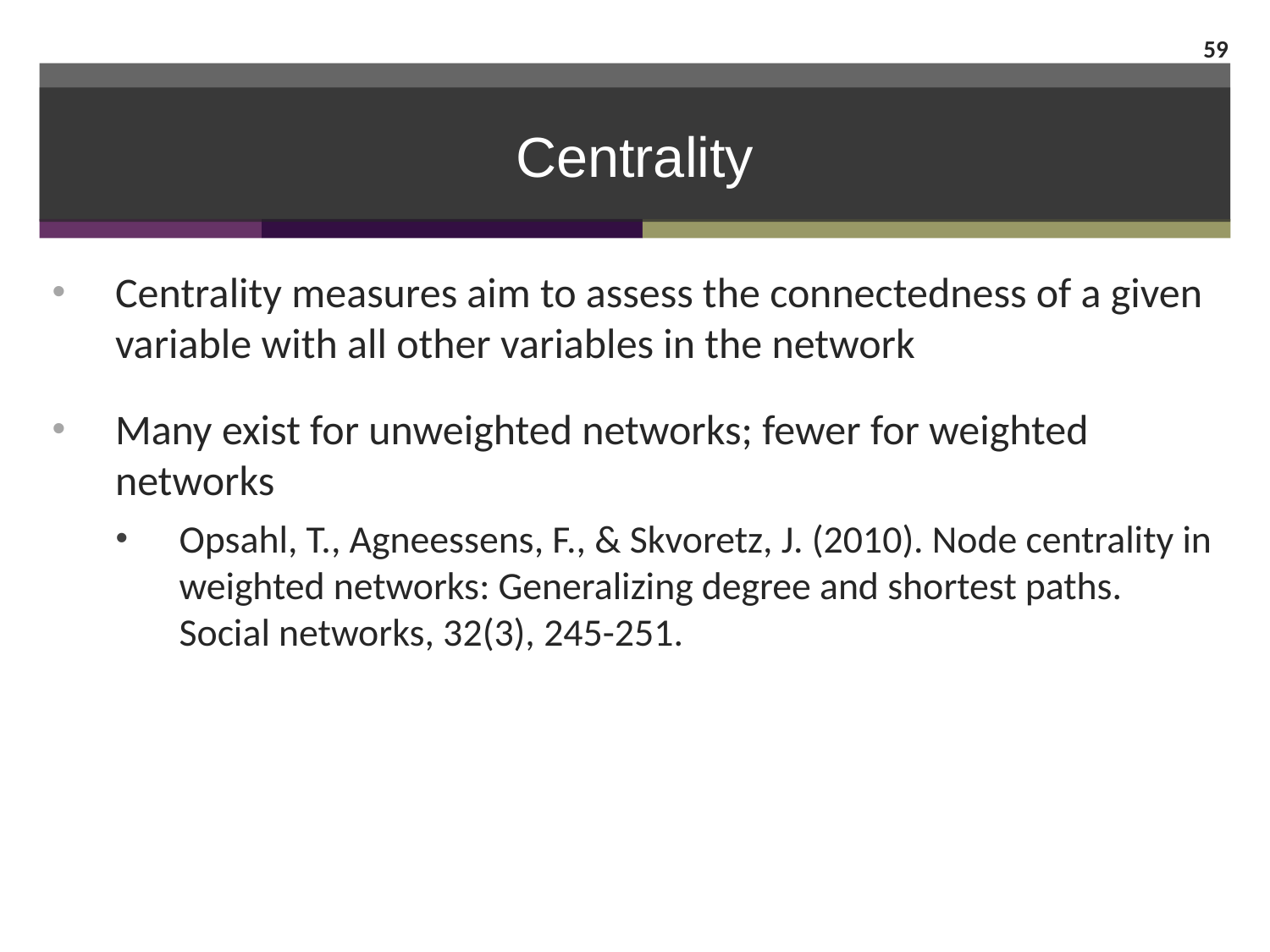

59
# Centrality
Centrality measures aim to assess the connectedness of a given variable with all other variables in the network
Many exist for unweighted networks; fewer for weighted networks
Opsahl, T., Agneessens, F., & Skvoretz, J. (2010). Node centrality in weighted networks: Generalizing degree and shortest paths. Social networks, 32(3), 245-251.